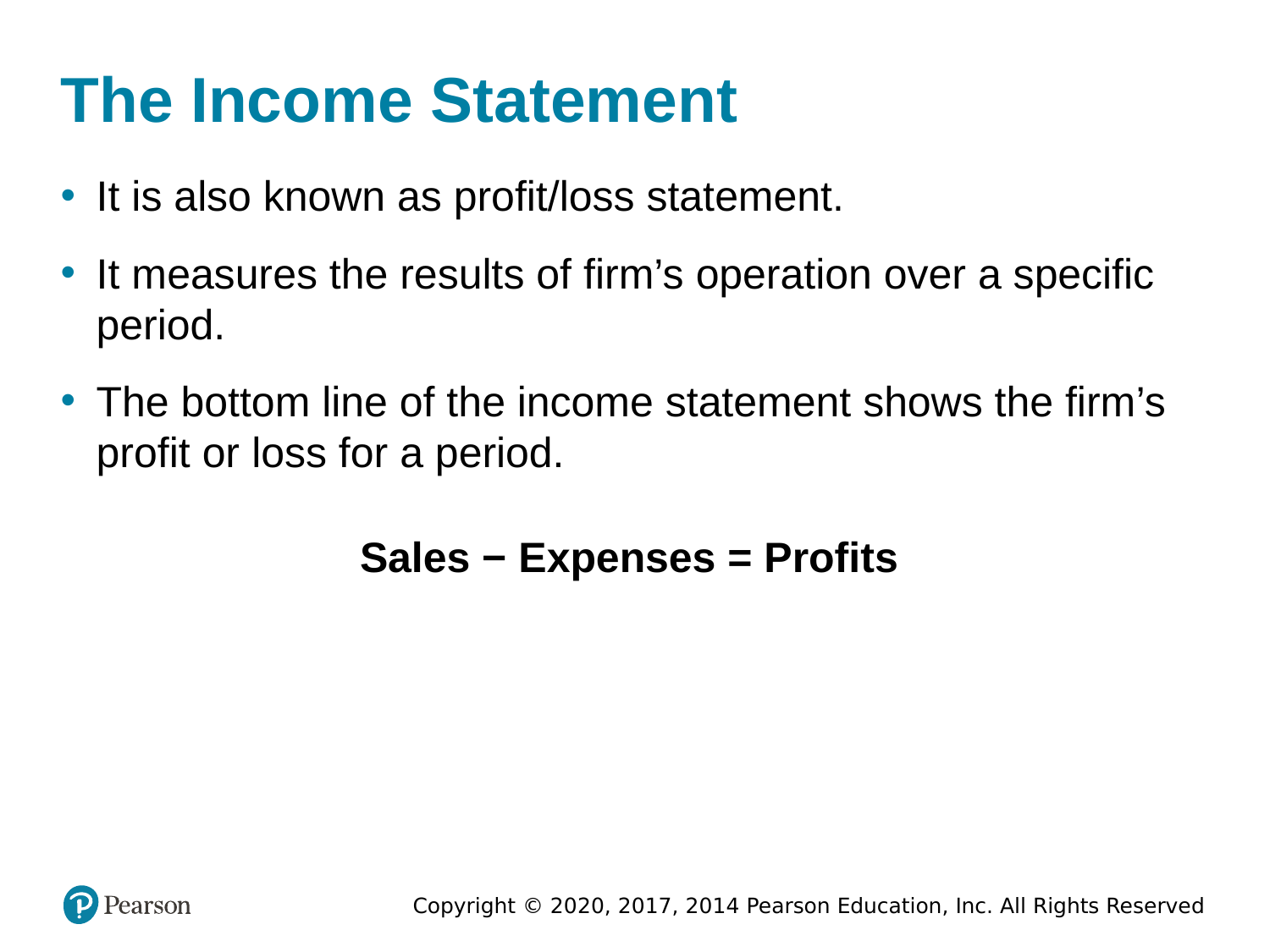

# The Income Statement
It is also known as profit/loss statement.
It measures the results of firm’s operation over a specific period.
The bottom line of the income statement shows the firm’s profit or loss for a period.
Sales − Expenses = Profits